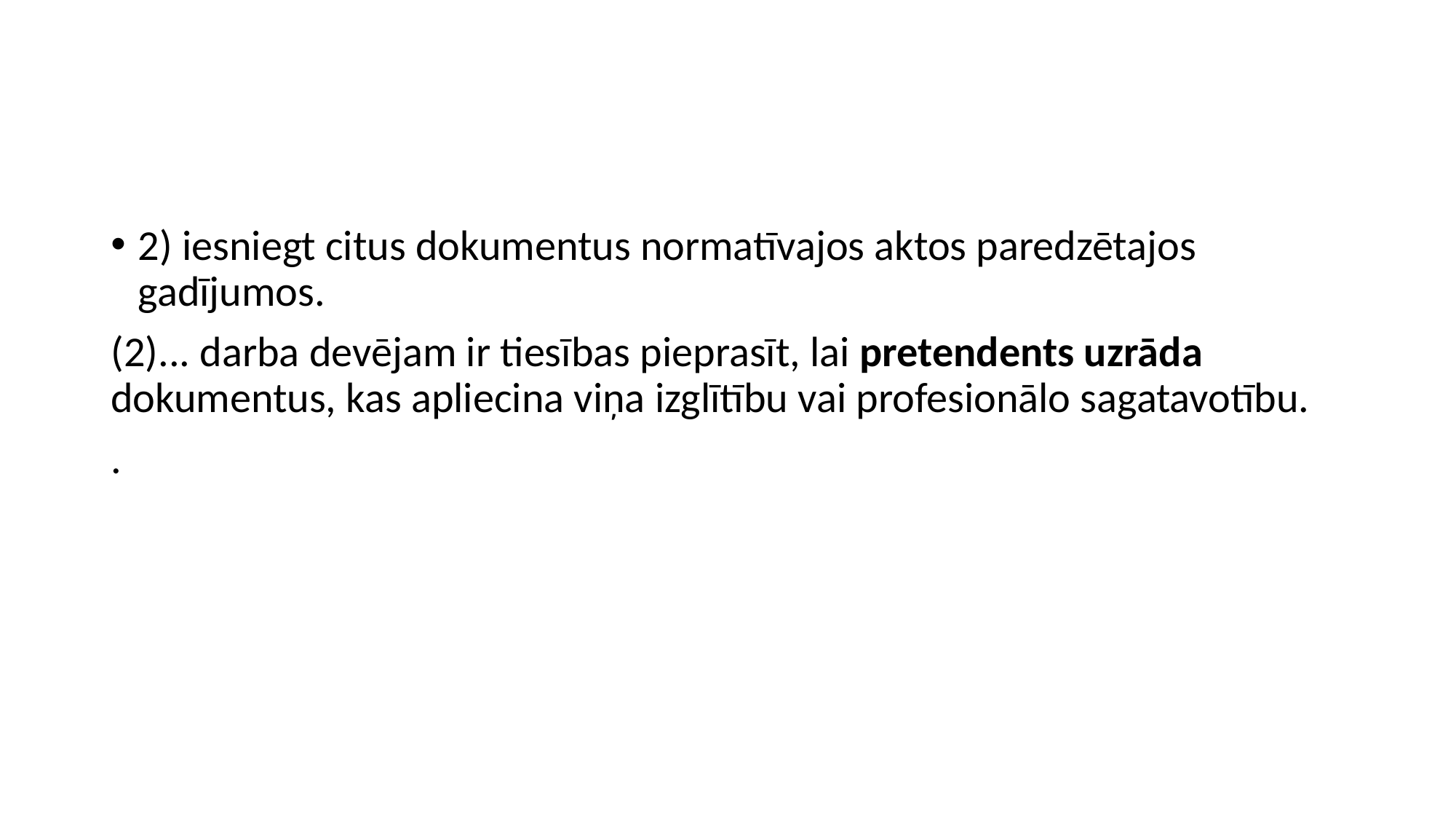

#
2) iesniegt citus dokumentus normatīvajos aktos paredzētajos gadījumos.
(2)... darba devējam ir tiesības pieprasīt, lai pretendents uzrāda dokumentus, kas apliecina viņa izglītību vai profesionālo sagatavotību.
.